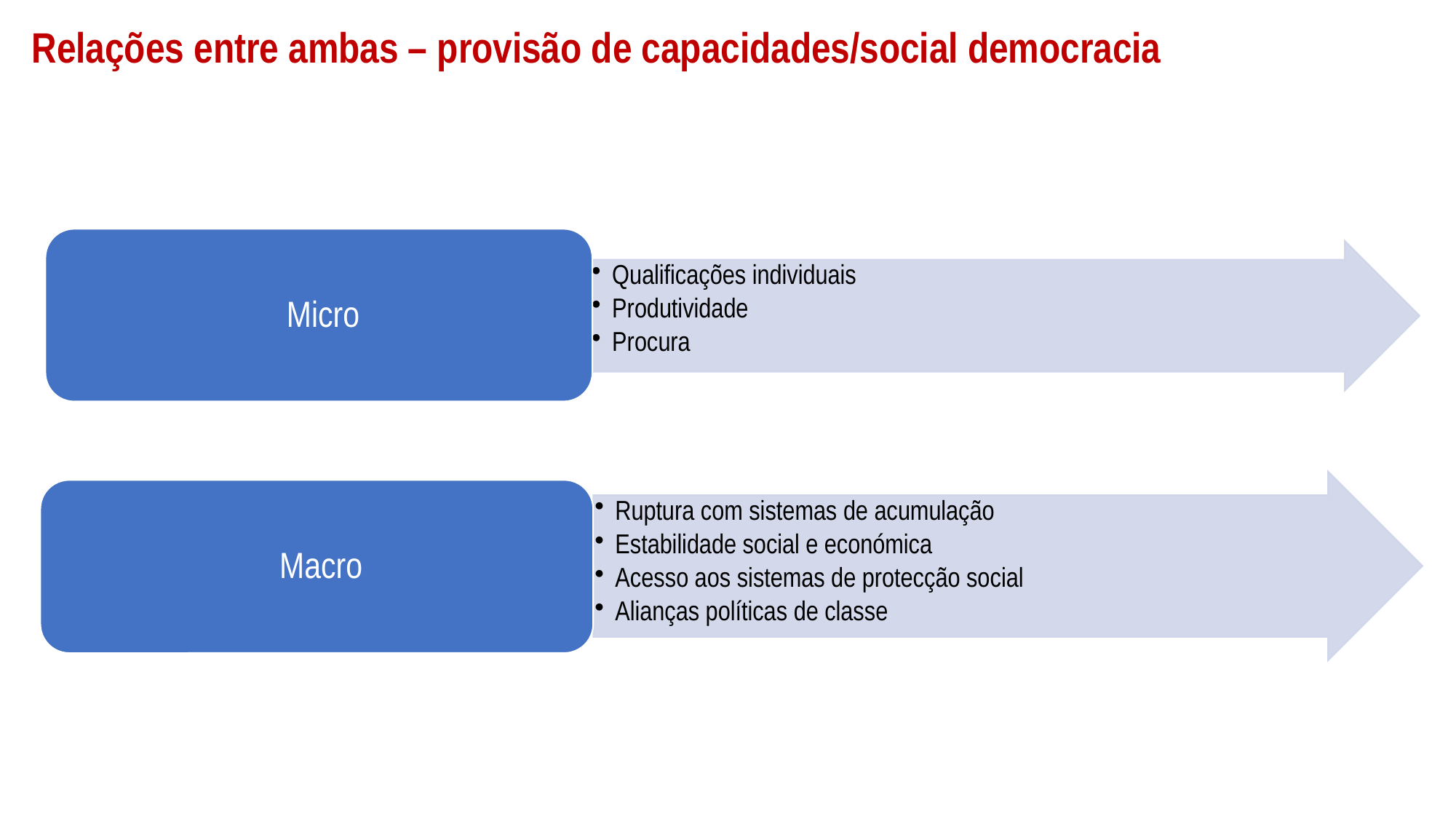

# Relações entre ambas – provisão de capacidades/social democracia
Qualificações individuais
Produtividade
Procura
Micro
Ruptura com sistemas de acumulação
Estabilidade social e económica
Acesso aos sistemas de protecção social
Alianças políticas de classe
Macro